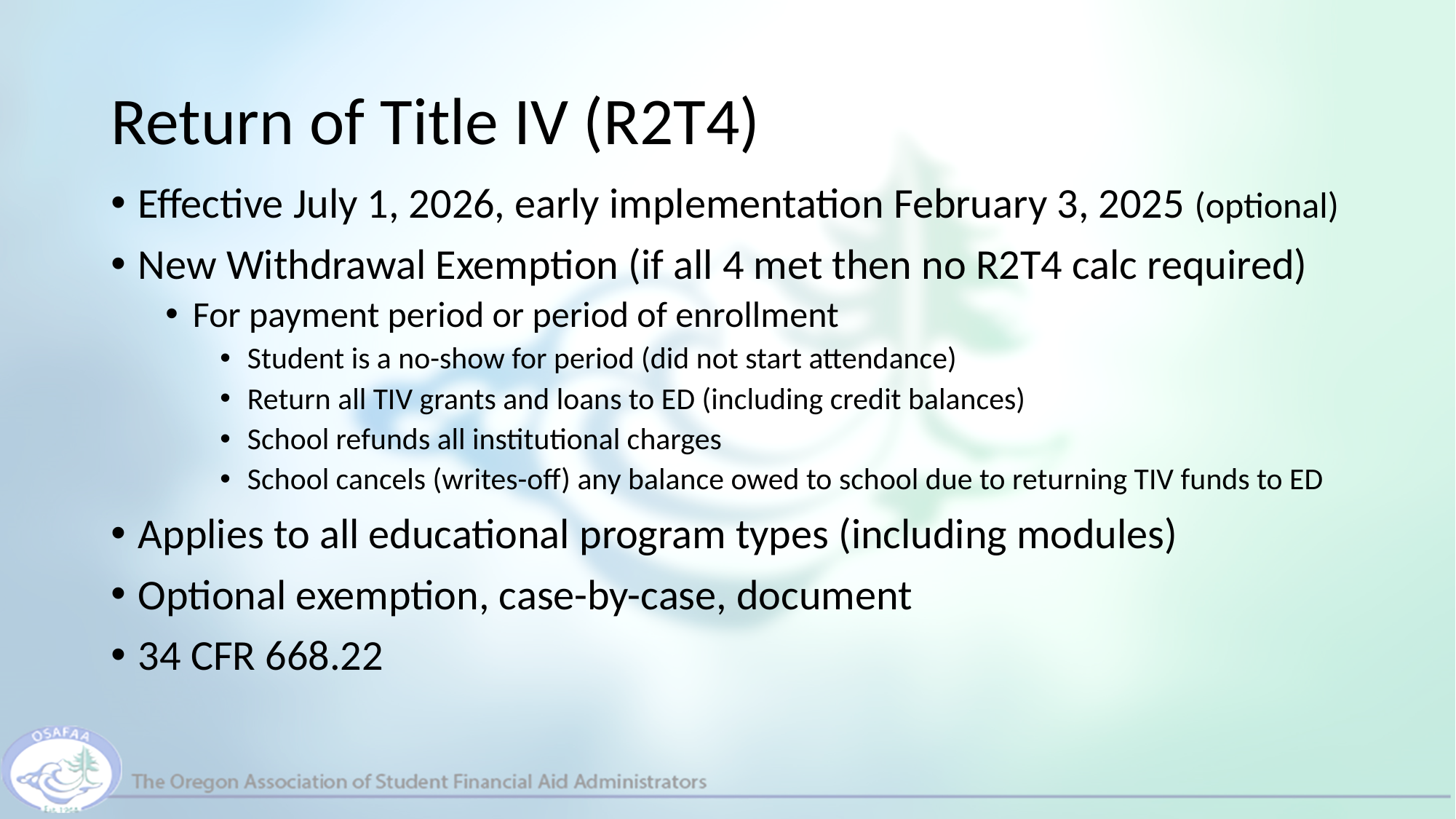

# Return of Title IV (R2T4)
Effective July 1, 2026, early implementation February 3, 2025 (optional)
New Withdrawal Exemption (if all 4 met then no R2T4 calc required)
For payment period or period of enrollment
Student is a no-show for period (did not start attendance)
Return all TIV grants and loans to ED (including credit balances)
School refunds all institutional charges
School cancels (writes-off) any balance owed to school due to returning TIV funds to ED
Applies to all educational program types (including modules)
Optional exemption, case-by-case, document
34 CFR 668.22